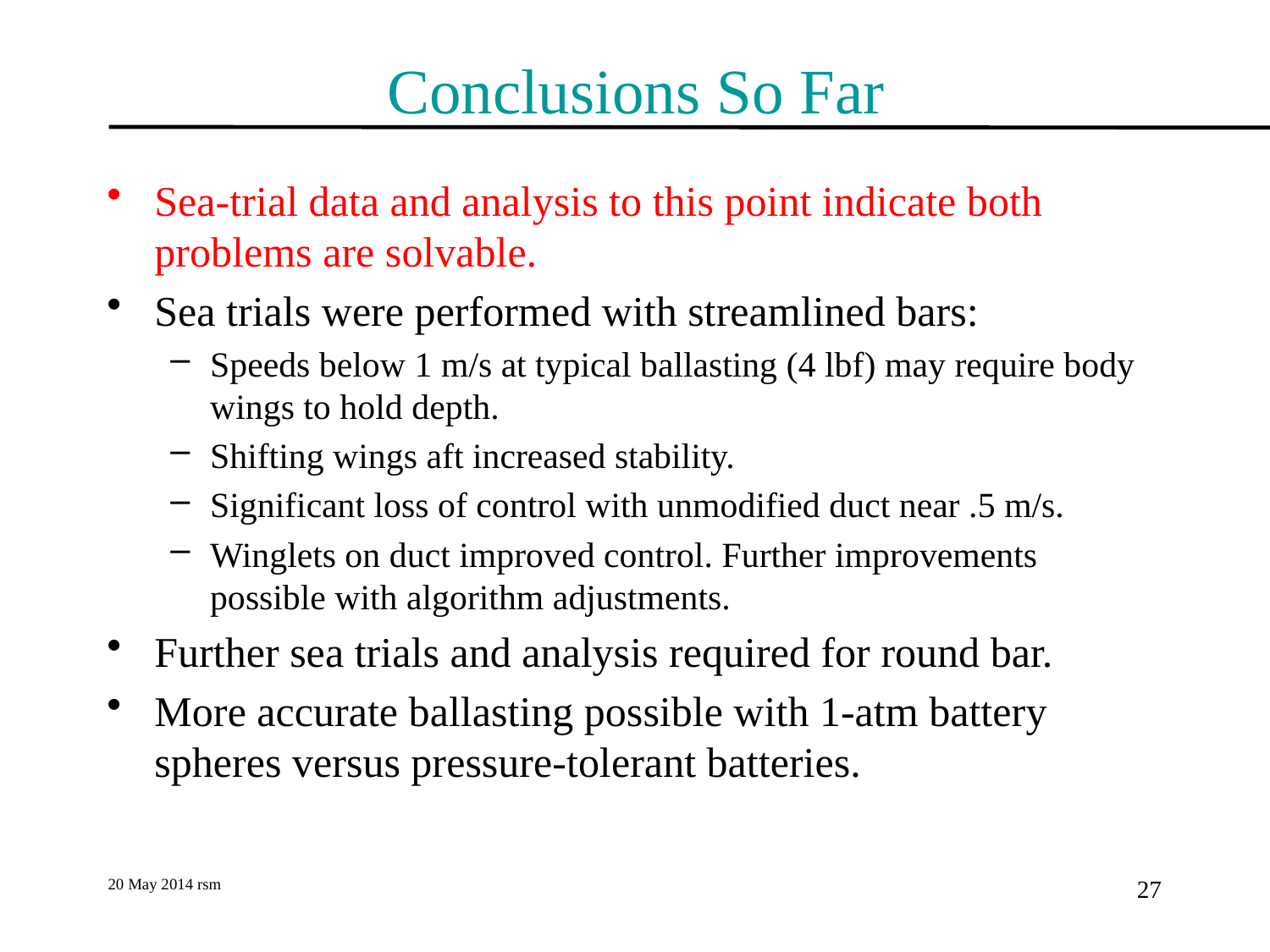

# Conclusions So Far
Sea-trial data and analysis to this point indicate both problems are solvable.
Sea trials were performed with streamlined bars:
Speeds below 1 m/s at typical ballasting (4 lbf) may require body wings to hold depth.
Shifting wings aft increased stability.
Significant loss of control with unmodified duct near .5 m/s.
Winglets on duct improved control. Further improvements possible with algorithm adjustments.
Further sea trials and analysis required for round bar.
More accurate ballasting possible with 1-atm battery spheres versus pressure-tolerant batteries.
20 May 2014 rsm
27